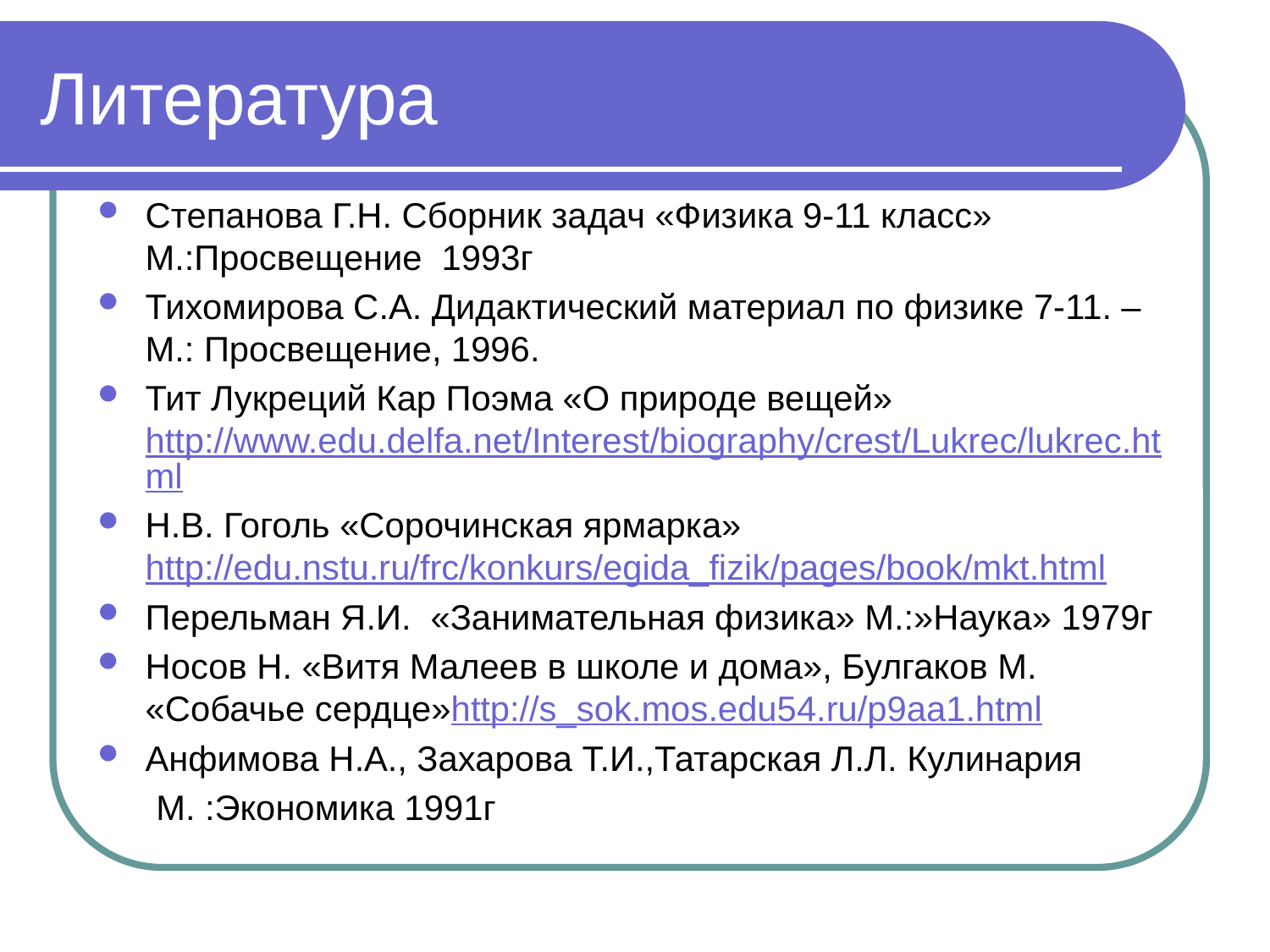

# Литература
Степанова Г.Н. Сборник задач «Физика 9-11 класс» М.:Просвещение  1993г
Тихомирова С.А. Дидактический материал по физике 7-11. – М.: Просвещение, 1996.
Тит Лукреций Кар Поэма «О природе вещей» http://www.edu.delfa.net/Interest/biography/crest/Lukrec/lukrec.html
Н.В. Гоголь «Сорочинская ярмарка» http://edu.nstu.ru/frc/konkurs/egida_fizik/pages/book/mkt.html
Перельман Я.И.  «Занимательная физика» М.:»Наука» 1979г
Носов Н. «Витя Малеев в школе и дома», Булгаков М. «Собачье сердце»http://s_sok.mos.edu54.ru/p9aa1.html
Анфимова Н.А., Захарова Т.И.,Татарская Л.Л. Кулинария
      М. :Экономика 1991г